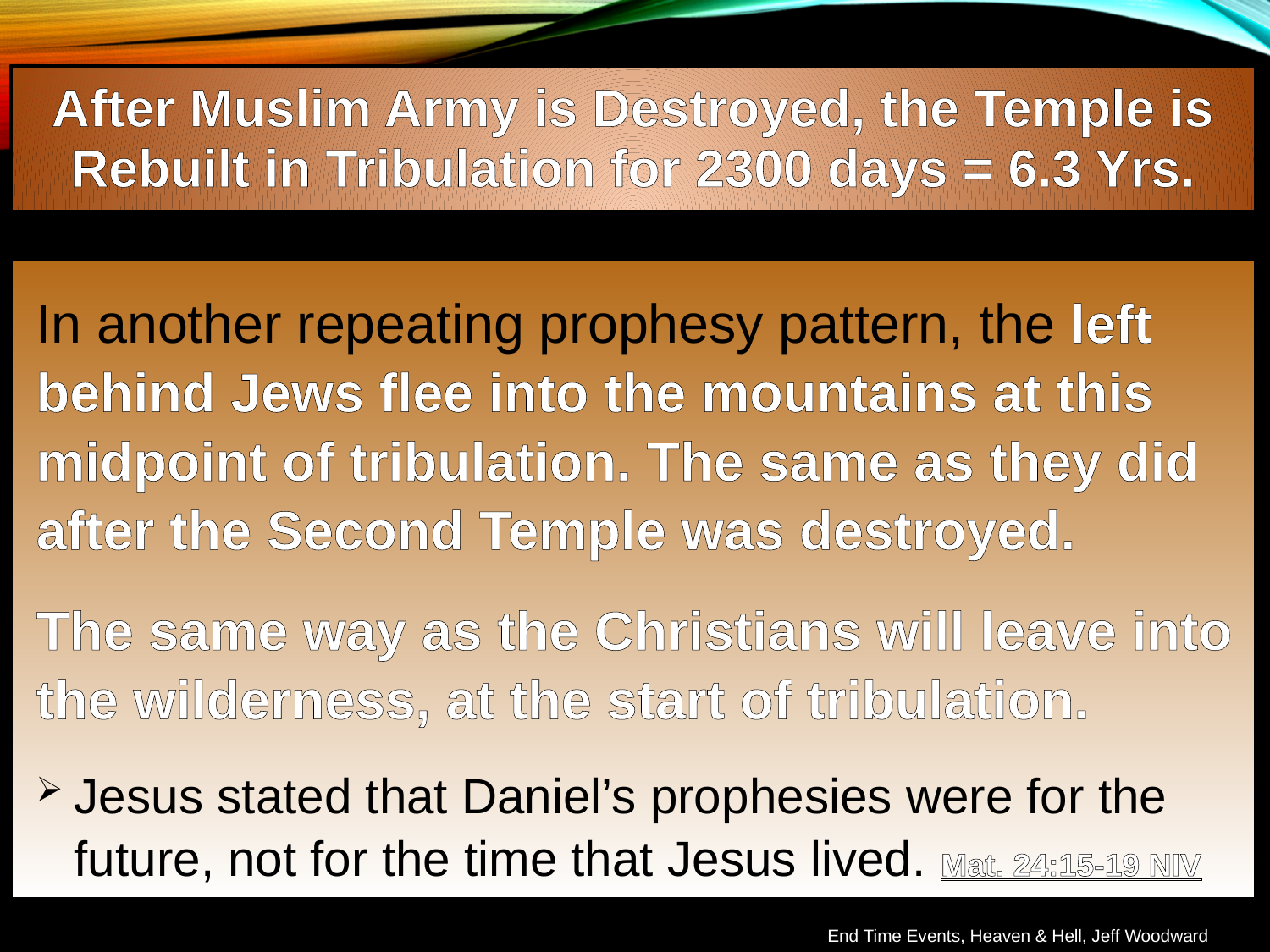

After Muslim Army is Destroyed, the Temple is Rebuilt in Tribulation for 2300 days = 6.3 Yrs.
In another repeating prophesy pattern, the left behind Jews flee into the mountains at this midpoint of tribulation. The same as they did after the Second Temple was destroyed.
The same way as the Christians will leave into the wilderness, at the start of tribulation.
Jesus stated that Daniel’s prophesies were for the future, not for the time that Jesus lived. Mat. 24:15-19 NIV
End Time Events, Heaven & Hell, Jeff Woodward
End Time Events, Heaven & Hell, Jeff Woodward